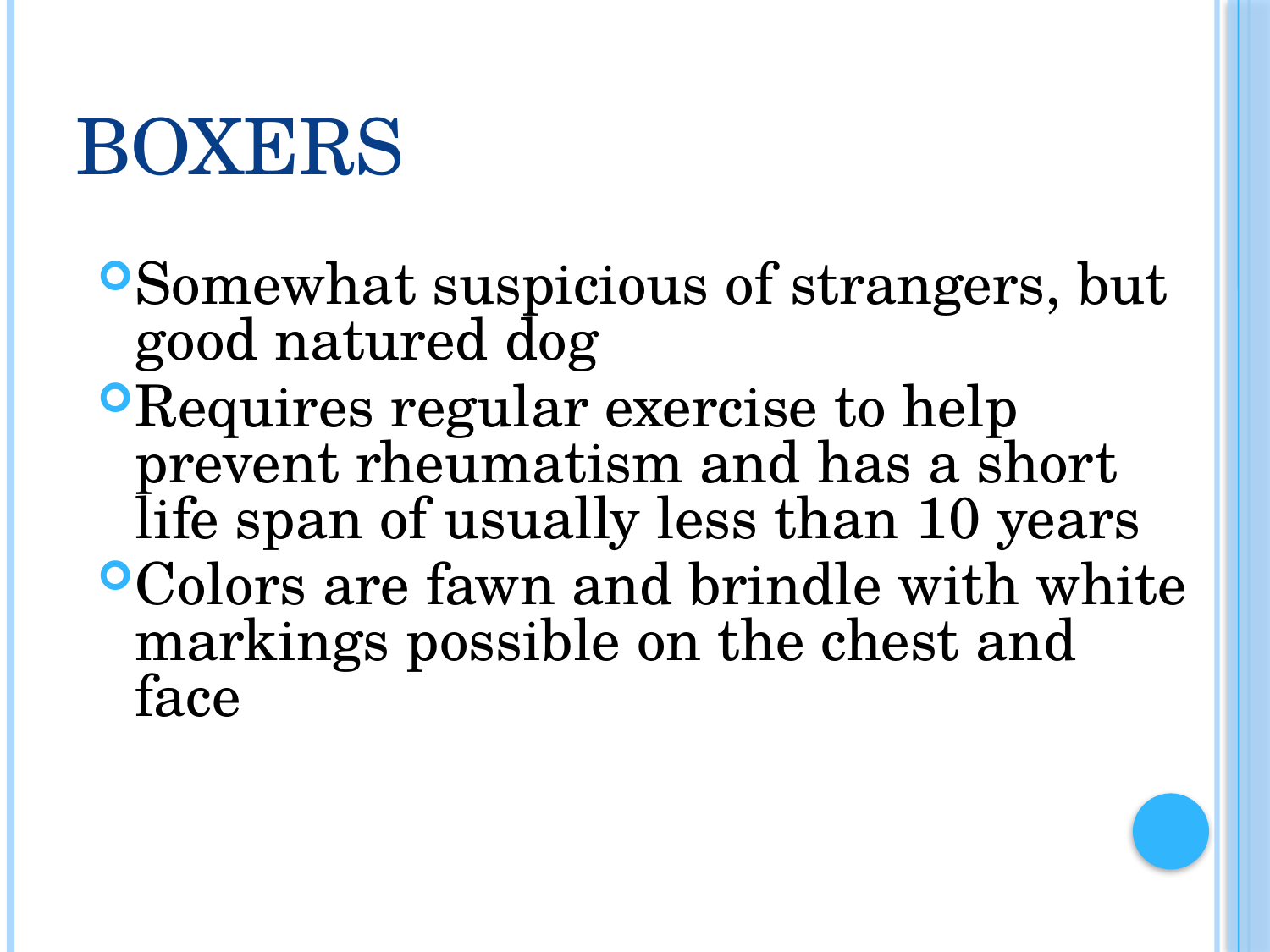

# Boxers
Somewhat suspicious of strangers, but good natured dog
Requires regular exercise to help prevent rheumatism and has a short life span of usually less than 10 years
Colors are fawn and brindle with white markings possible on the chest and face